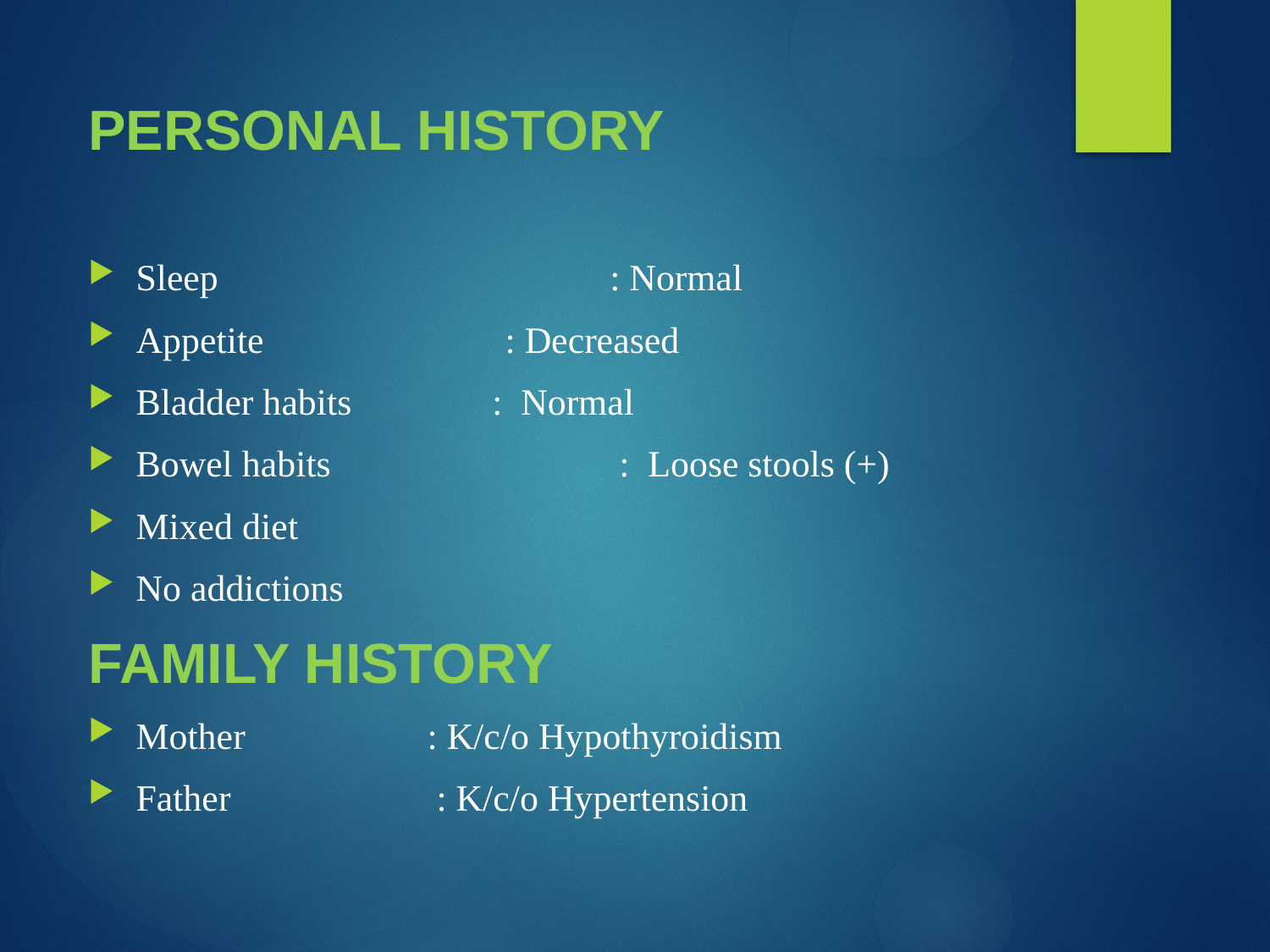

PERSONAL HISTORY

Sleep			          : Normal
Appetite                          : Decreased
Bladder habits	           :  Normal
Bowel habits	      	           :  Loose stools (+)
Mixed diet
No addictions
FAMILY HISTORY
Mother		    : K/c/o Hypothyroidism
Father		     : K/c/o Hypertension